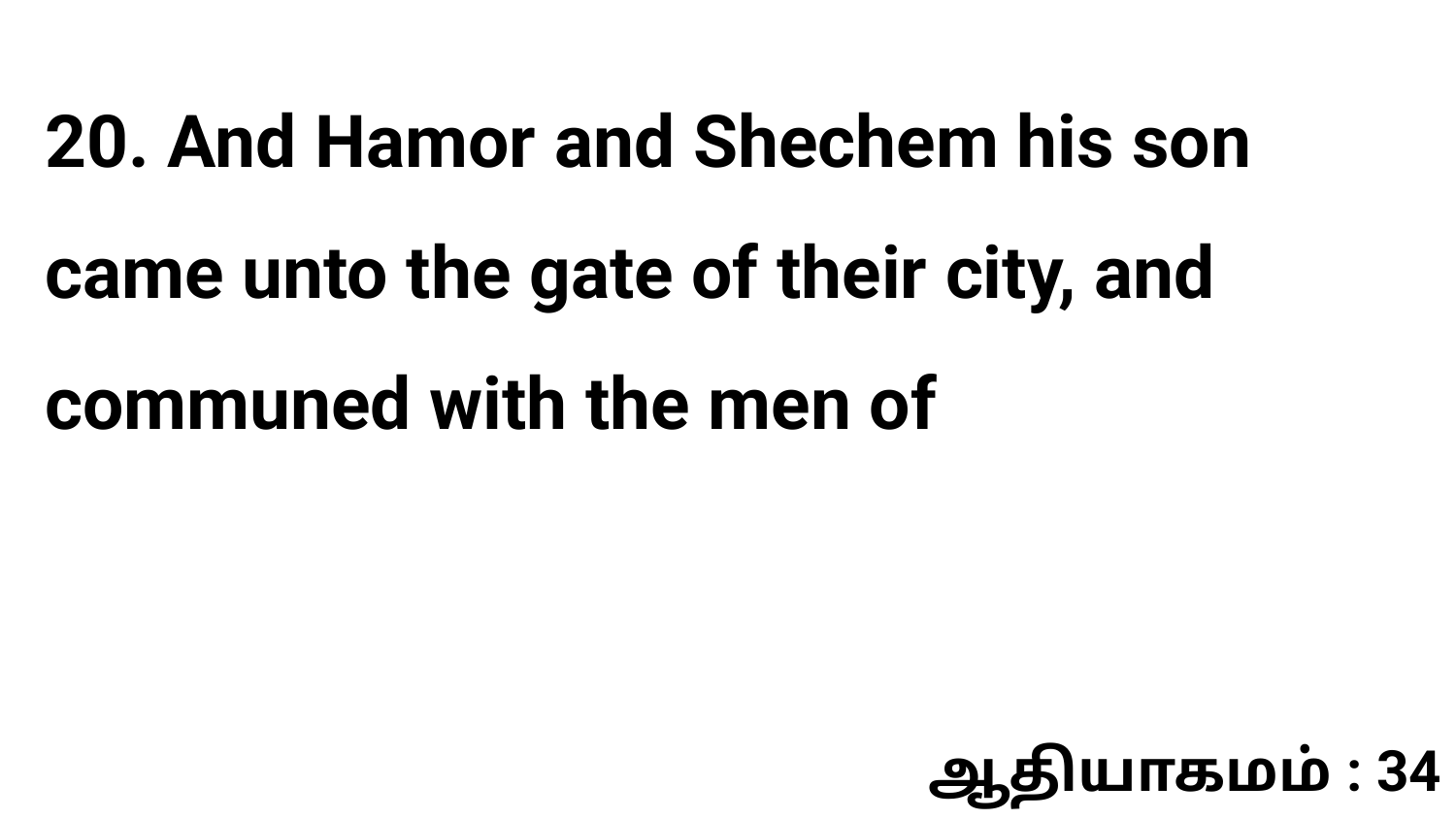

20. And Hamor and Shechem his son came unto the gate of their city, and communed with the men of
ஆதியாகமம் : 34